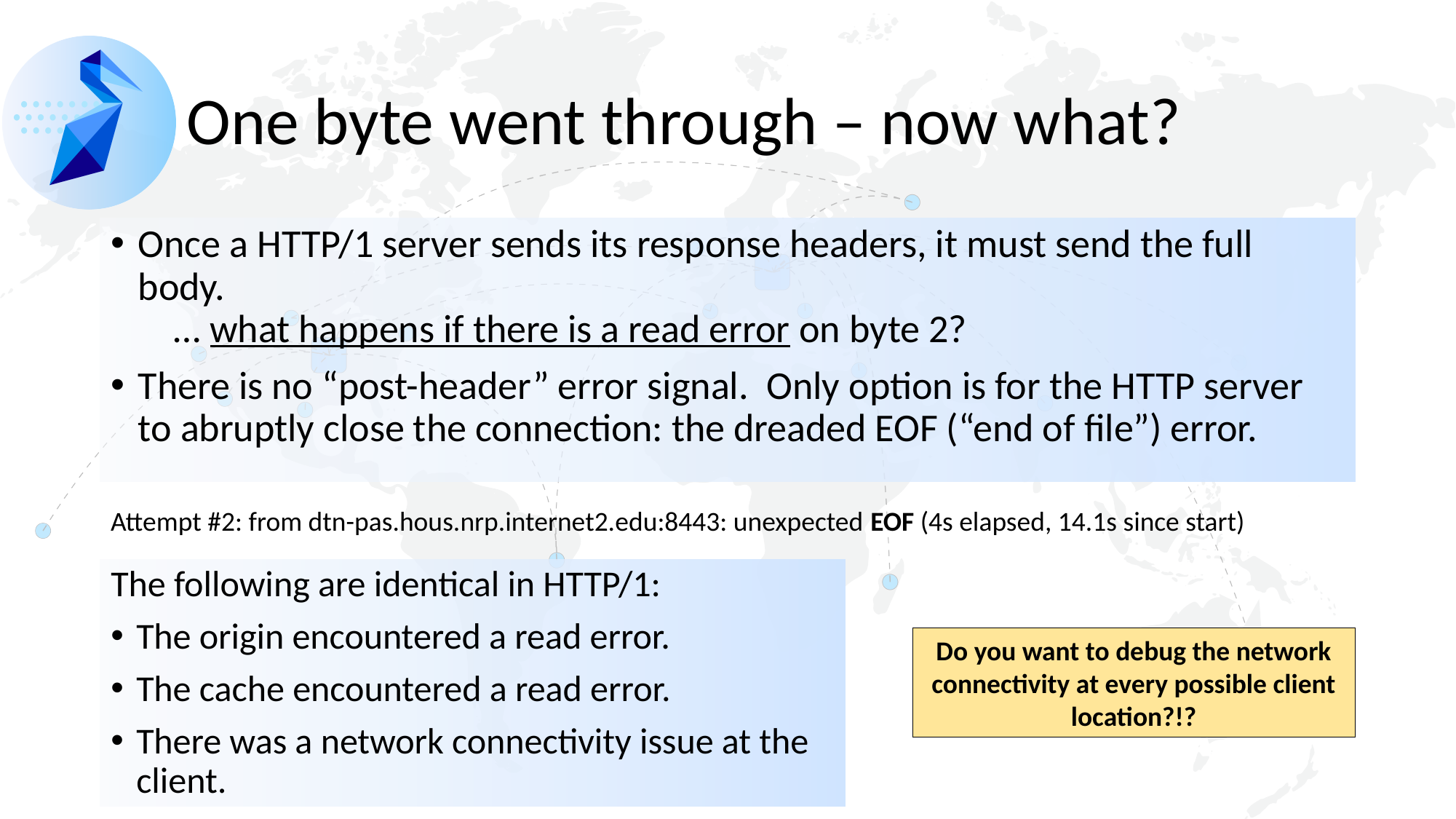

# One byte went through – now what?
Once a HTTP/1 server sends its response headers, it must send the full body.
    … what happens if there is a read error on byte 2?
There is no “post-header” error signal.  Only option is for the HTTP server to abruptly close the connection: the dreaded EOF (“end of file”) error.
Attempt #2: from dtn-pas.hous.nrp.internet2.edu:8443: unexpected EOF (4s elapsed, 14.1s since start)
The following are identical in HTTP/1:
The origin encountered a read error.
The cache encountered a read error.
There was a network connectivity issue at the client.
Do you want to debug the network connectivity at every possible client location?!?